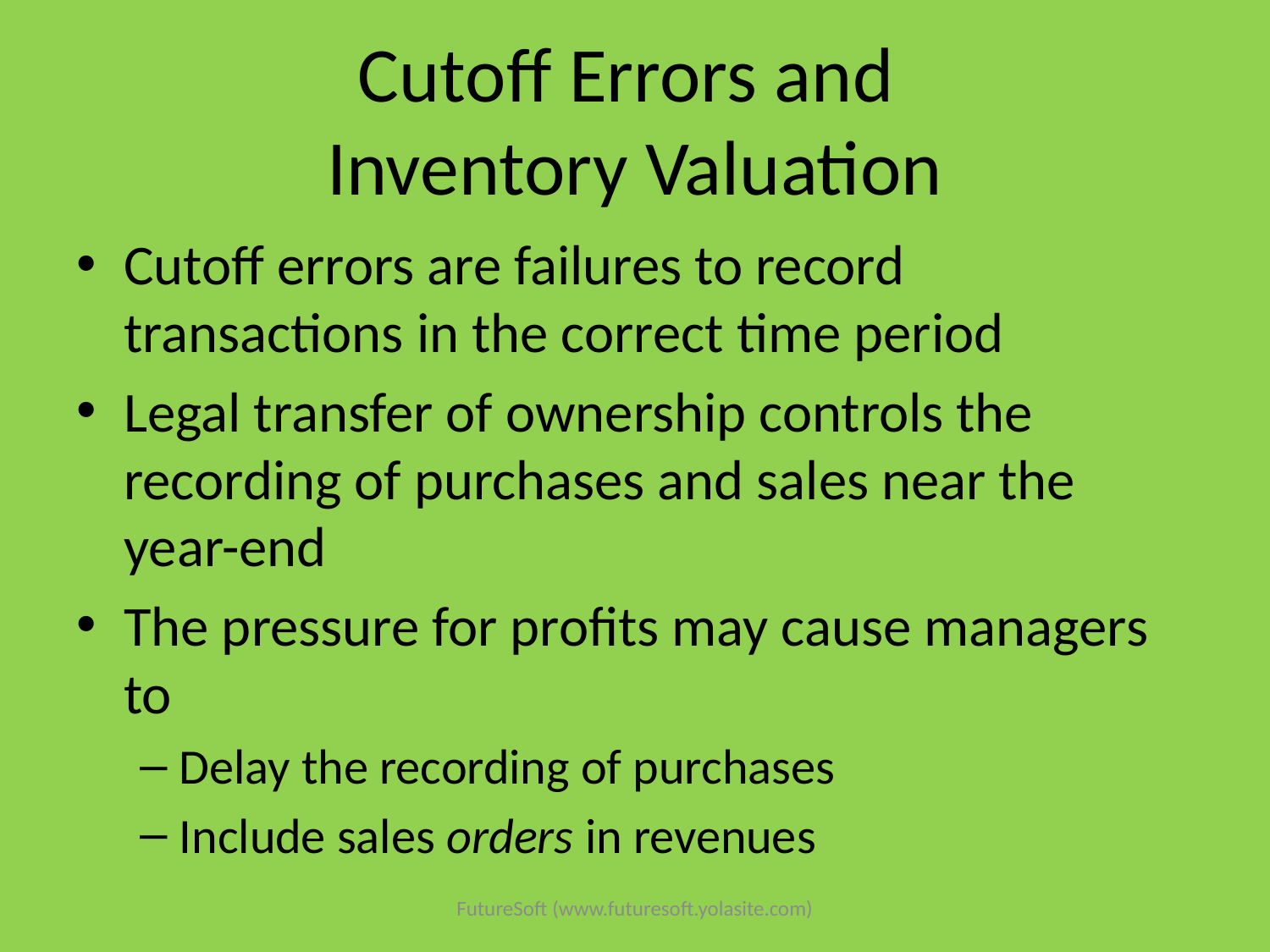

# Cutoff Errors and Inventory Valuation
Cutoff errors are failures to record transactions in the correct time period
Legal transfer of ownership controls the recording of purchases and sales near the year-end
The pressure for profits may cause managers to
Delay the recording of purchases
Include sales orders in revenues
FutureSoft (www.futuresoft.yolasite.com)